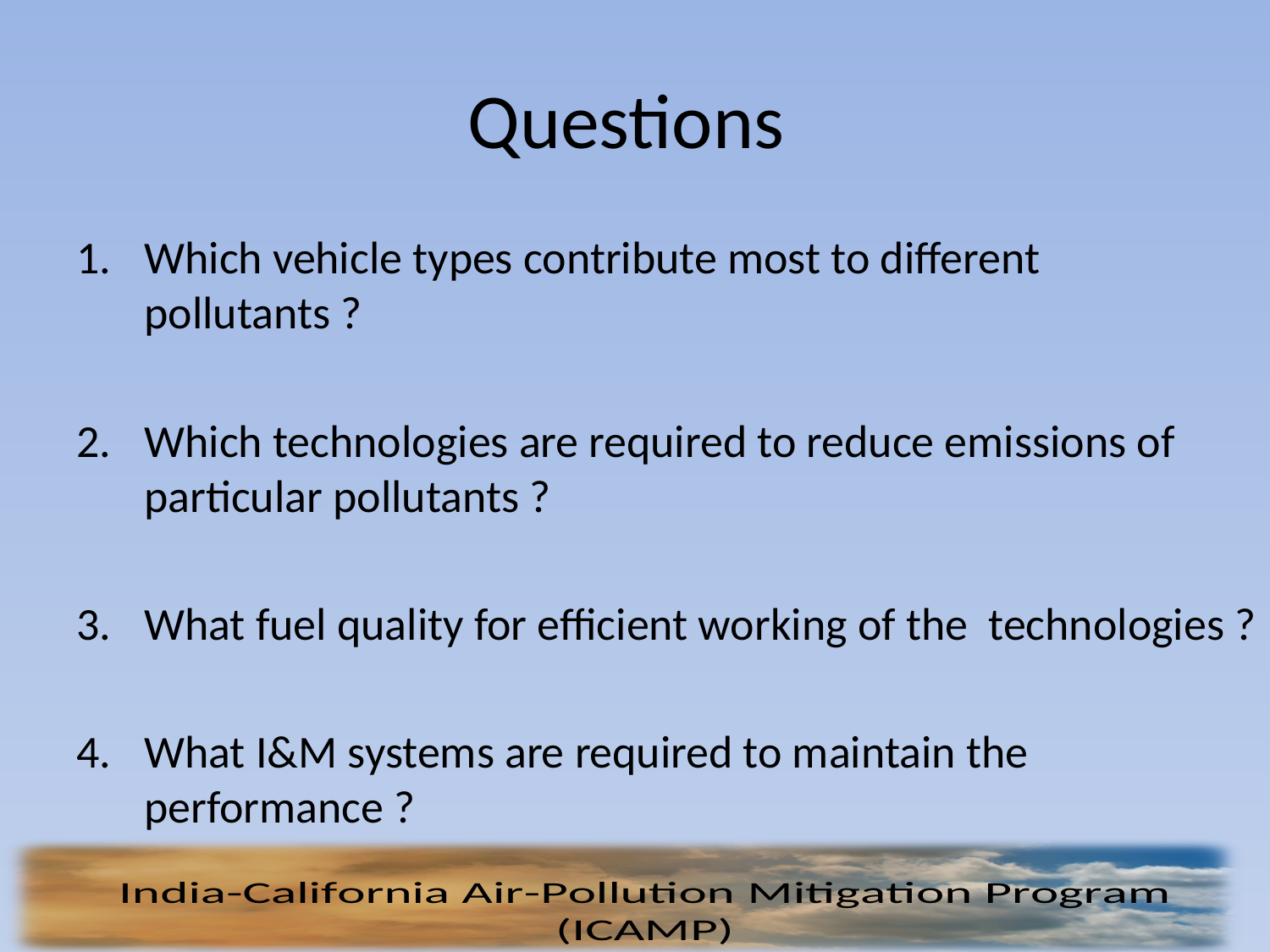

# Questions
Which vehicle types contribute most to different pollutants ?

Which technologies are required to reduce emissions of particular pollutants ?

What fuel quality for efficient working of the  technologies ?

What I&M systems are required to maintain the performance ?